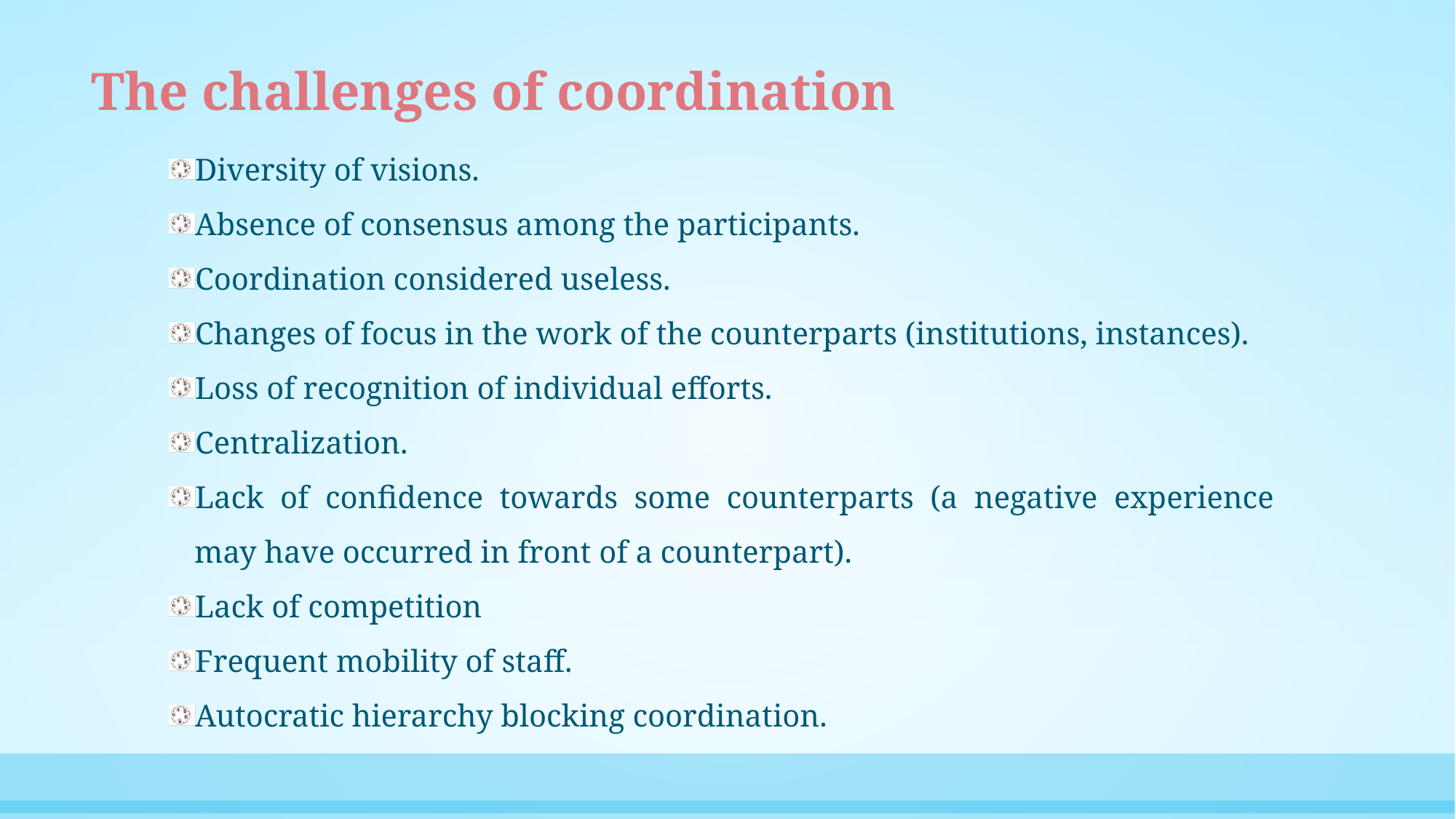

The challenges of coordination
Diversity of visions.
Absence of consensus among the participants.
Coordination considered useless.
Changes of focus in the work of the counterparts (institutions, instances).
Loss of recognition of individual efforts.
Centralization.
Lack of confidence towards some counterparts (a negative experience may have occurred in front of a counterpart).
Lack of competition
Frequent mobility of staff.
Autocratic hierarchy blocking coordination.